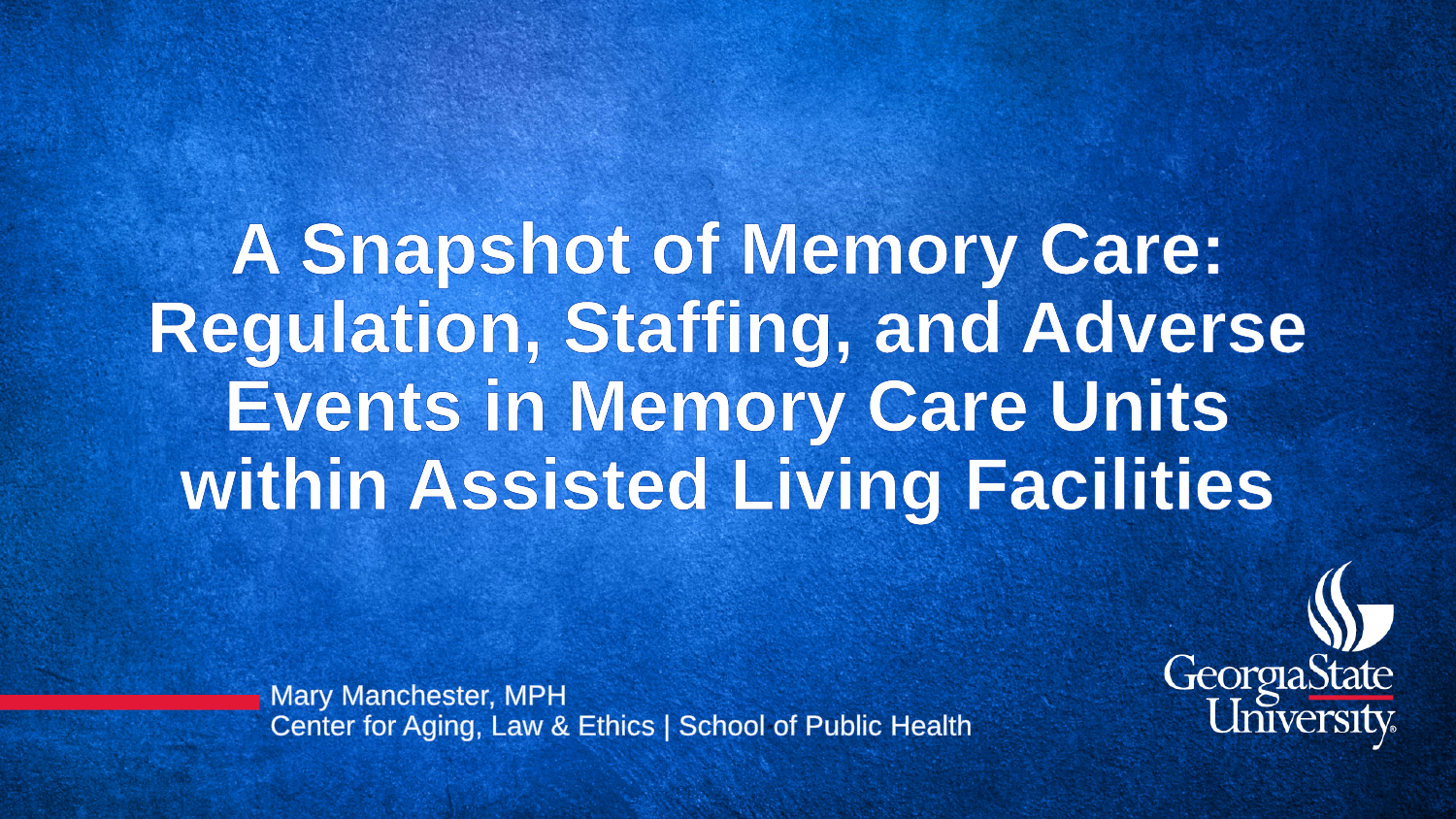

# A Snapshot of Memory Care: Regulation, Staffing, and Adverse Events in Memory Care Units within Assisted Living Facilities
Mary Manchester, MPH
Center for Aging, Law & Ethics | School of Public Health